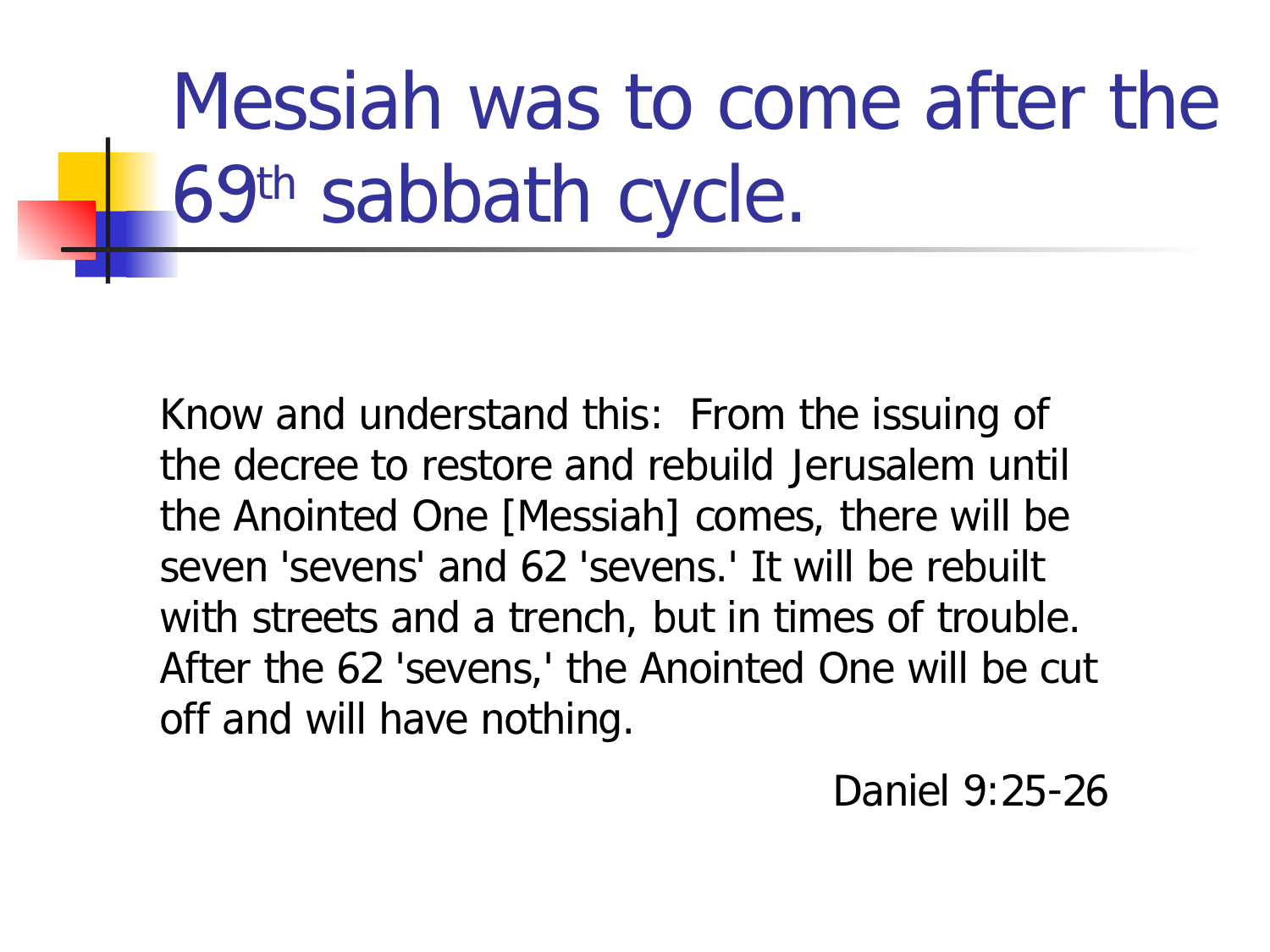

# Messiah was to come after the 69th sabbath cycle.
Know and understand this:  From the issuing of the decree to restore and rebuild Jerusalem until the Anointed One [Messiah] comes, there will be seven 'sevens' and 62 'sevens.' It will be rebuilt with streets and a trench, but in times of trouble.  After the 62 'sevens,' the Anointed One will be cut off and will have nothing.
Daniel 9:25-26